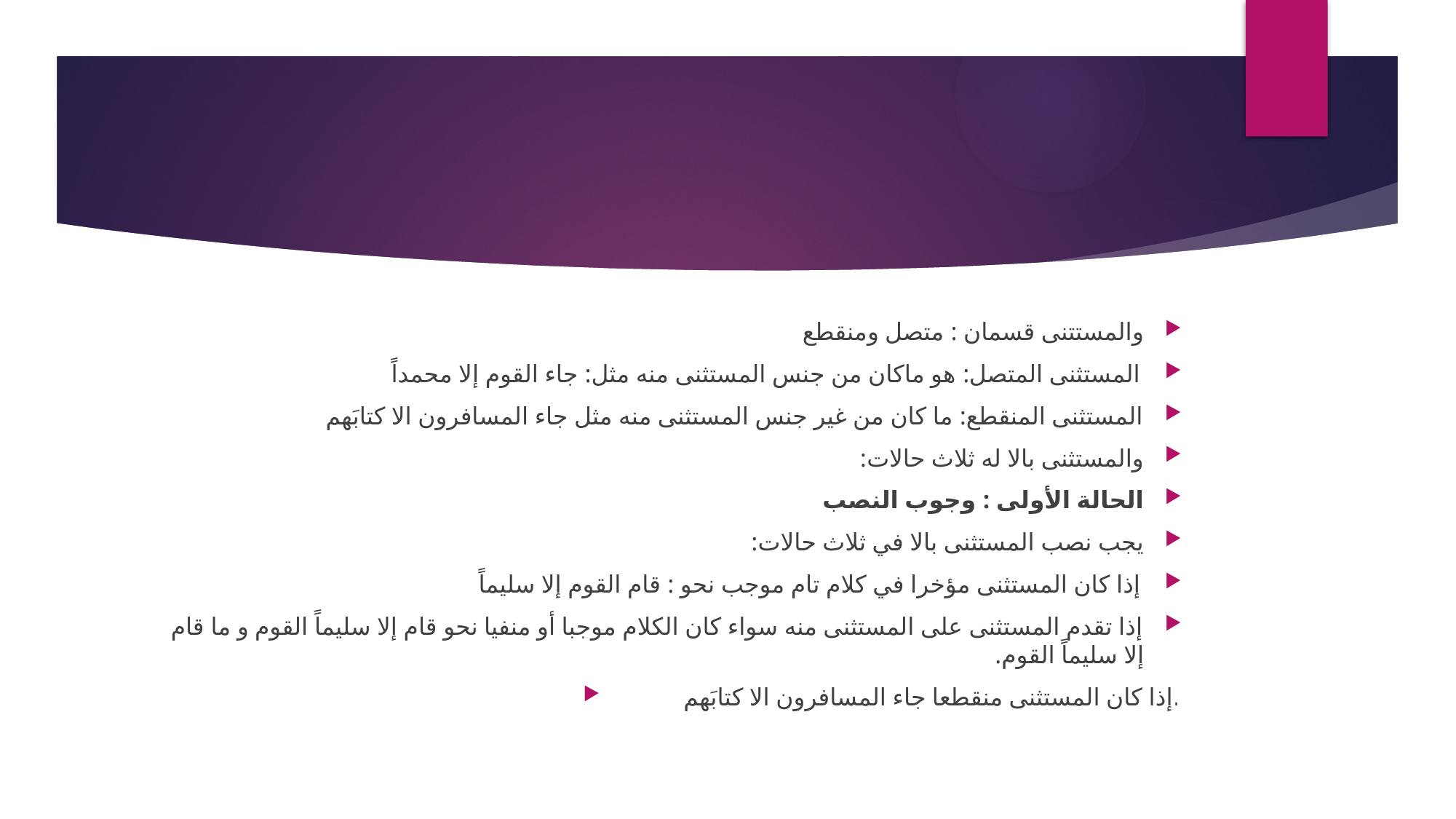

#
والمستتنى قسمان : متصل ومنقطع
المستثنى المتصل: هو ماكان من جنس المستثنى منه مثل: جاء القوم إلا محمداً
المستثنى المنقطع: ما كان من غير جنس المستثنى منه مثل جاء المسافرون الا كتابَهم
والمستثنى بالا له ثلاث حالات:
الحالة الأولى : وجوب النصب
يجب نصب المستثنى بالا في ثلاث حالات:
إذا كان المستثنى مؤخرا في كلام تام موجب نحو : قام القوم إلا سليماً
إذا تقدم المستثنى على المستثنى منه سواء كان الكلام موجبا أو منفيا نحو قام إلا سليماً القوم و ما قام إلا سليماً القوم.
إذا كان المستثنى منقطعا جاء المسافرون الا كتابَهم.